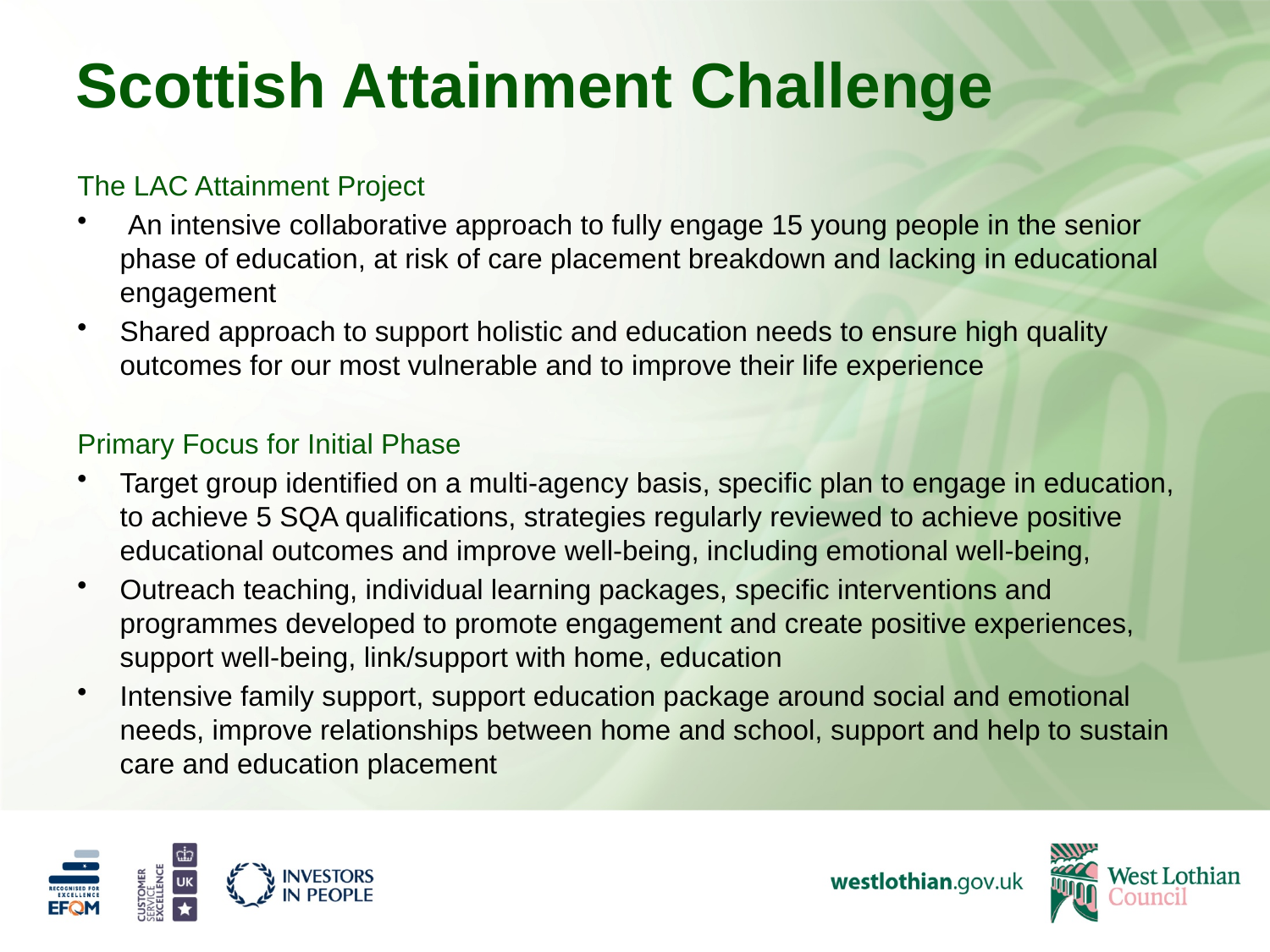

# Scottish Attainment Challenge

The LAC Attainment Project
 An intensive collaborative approach to fully engage 15 young people in the senior phase of education, at risk of care placement breakdown and lacking in educational engagement
Shared approach to support holistic and education needs to ensure high quality outcomes for our most vulnerable and to improve their life experience

Primary Focus for Initial Phase
Target group identified on a multi-agency basis, specific plan to engage in education, to achieve 5 SQA qualifications, strategies regularly reviewed to achieve positive educational outcomes and improve well-being, including emotional well-being,
Outreach teaching, individual learning packages, specific interventions and programmes developed to promote engagement and create positive experiences, support well-being, link/support with home, education
Intensive family support, support education package around social and emotional needs, improve relationships between home and school, support and help to sustain care and education placement